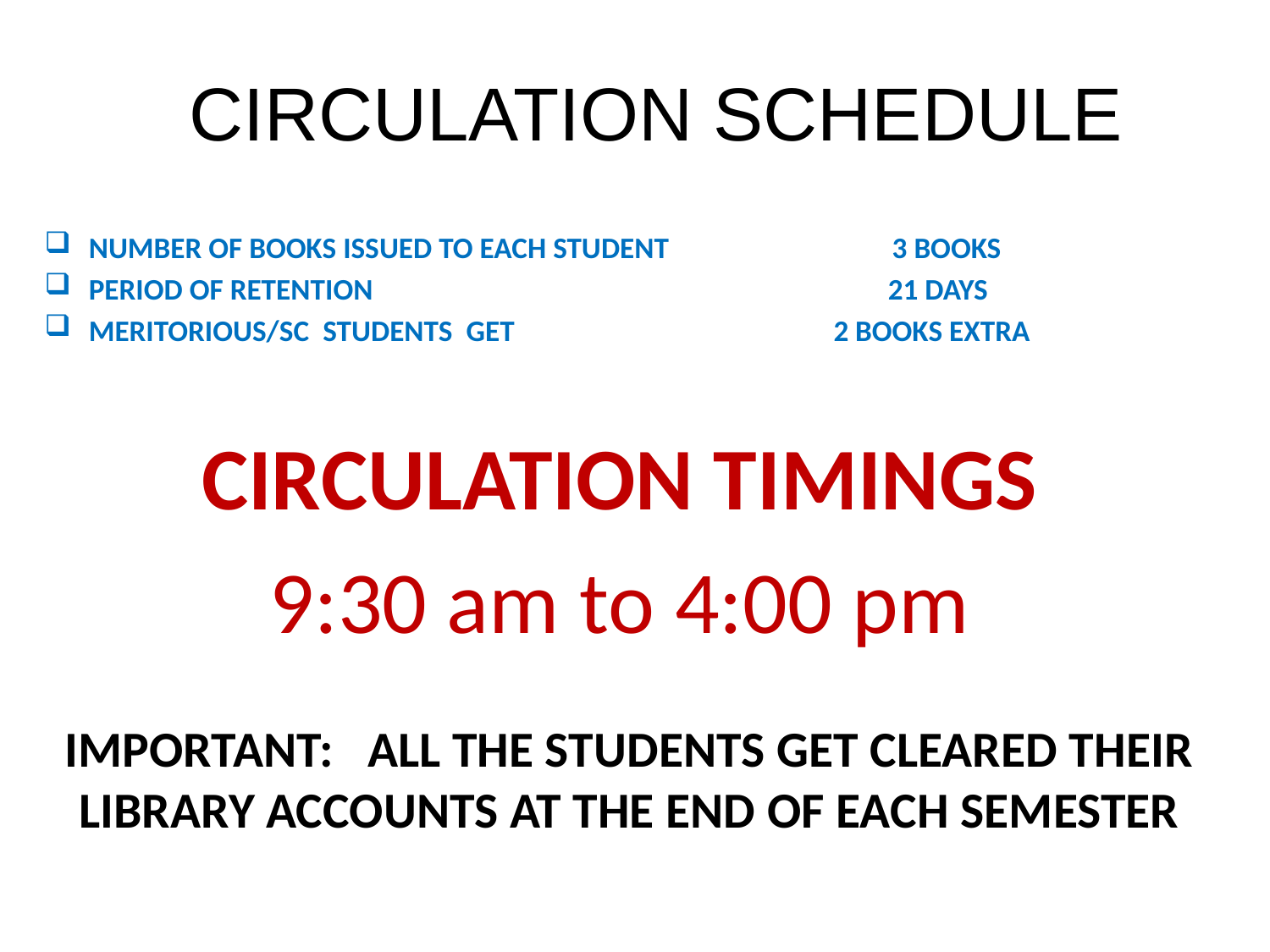

# CIRCULATION SCHEDULE
NUMBER OF BOOKS ISSUED TO EACH STUDENT                                 3 BOOKS
PERIOD OF RETENTION                                                                            21 DAYS
MERITORIOUS/SC  STUDENTS  GET                                               2 BOOKS EXTRA

CIRCULATION TIMINGS
9:30 am to 4:00 pm

IMPORTANT:   ALL THE STUDENTS GET CLEARED THEIR LIBRARY ACCOUNTS AT THE END OF EACH SEMESTER